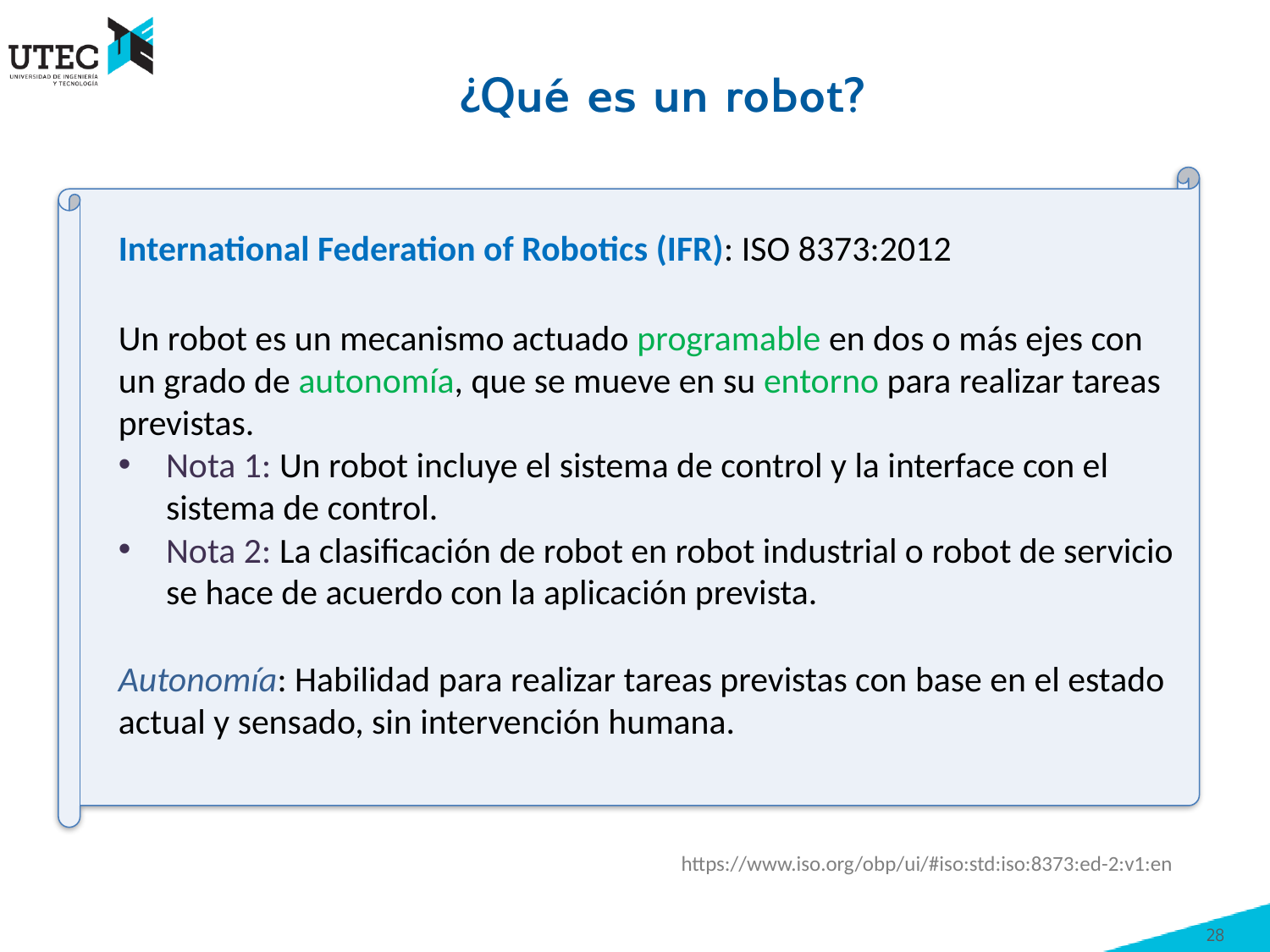

# ¿Qué es un robot?

International Federation of Robotics (IFR): ISO 8373:2012
Un robot es un mecanismo actuado programable en dos o más ejes con un grado de autonomía, que se mueve en su entorno para realizar tareas previstas.
Nota 1: Un robot incluye el sistema de control y la interface con el sistema de control.
Nota 2: La clasificación de robot en robot industrial o robot de servicio se hace de acuerdo con la aplicación prevista.
Autonomía: Habilidad para realizar tareas previstas con base en el estado actual y sensado, sin intervención humana.
https://www.iso.org/obp/ui/#iso:std:iso:8373:ed-2:v1:en